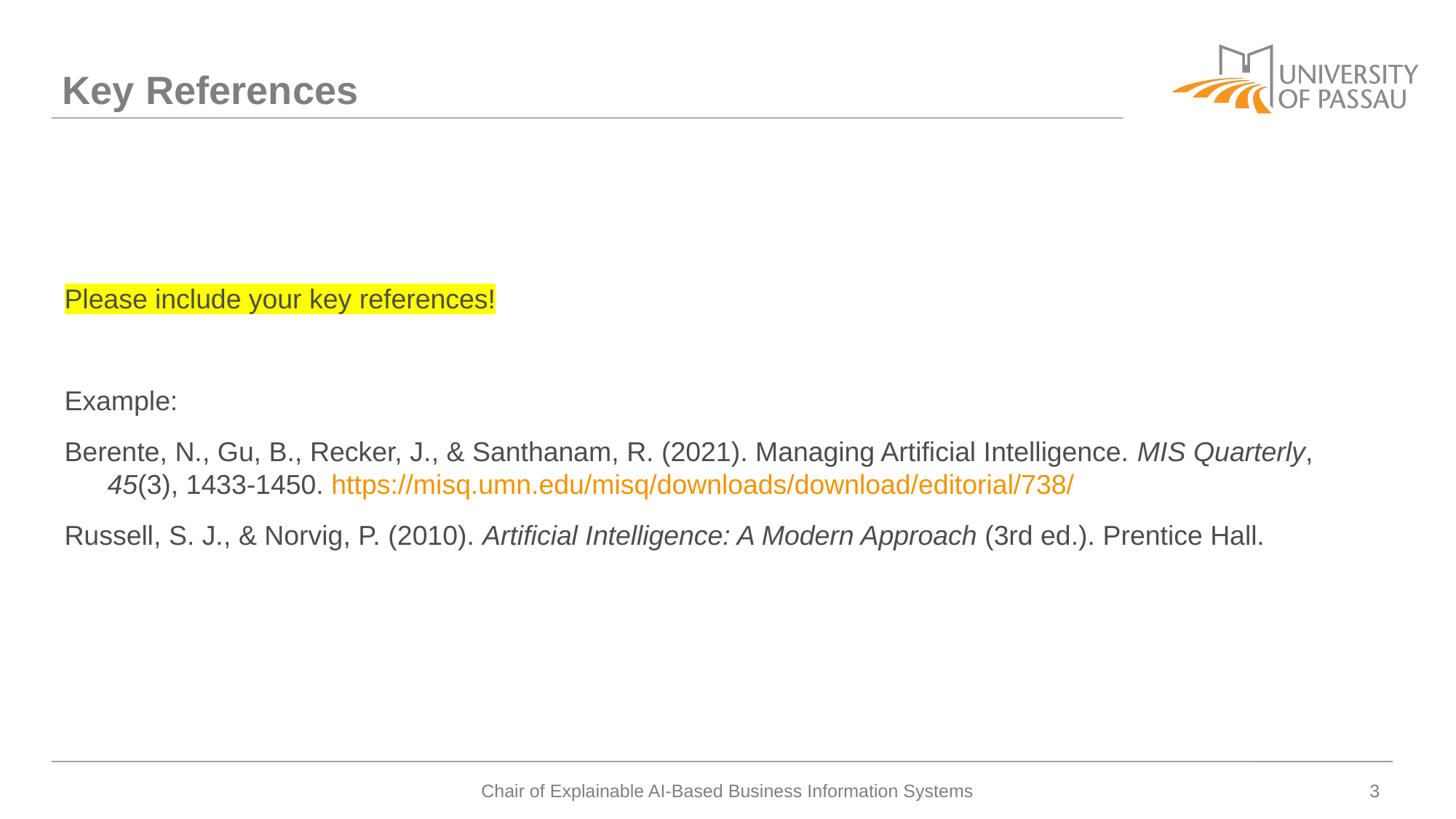

# Key References

Please include your key references!

Example:
Berente, N., Gu, B., Recker, J., & Santhanam, R. (2021). Managing Artificial Intelligence. MIS Quarterly, 45(3), 1433-1450. https://misq.umn.edu/misq/downloads/download/editorial/738/
Russell, S. J., & Norvig, P. (2010). Artificial Intelligence: A Modern Approach (3rd ed.). Prentice Hall.

3